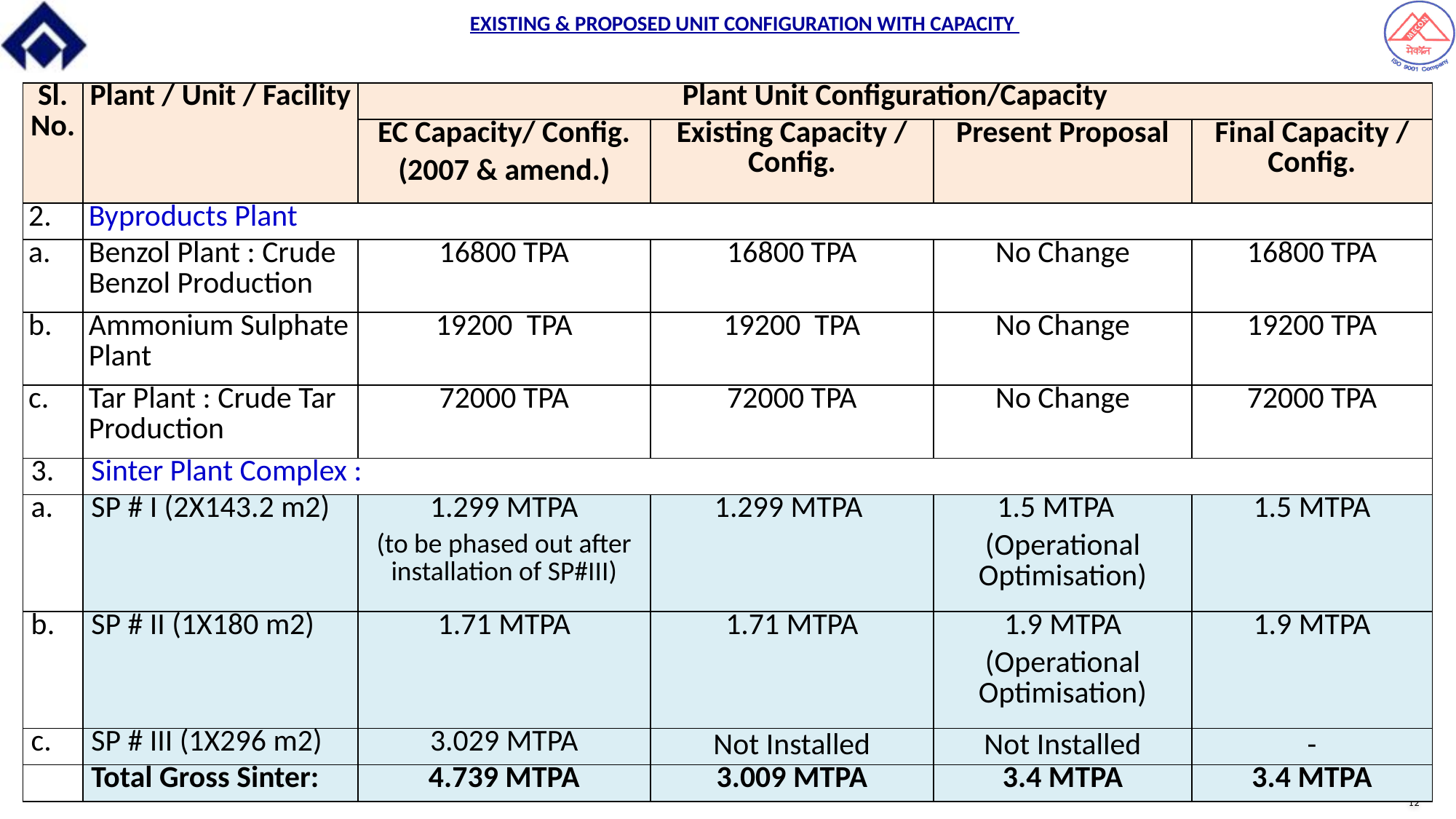

EXISTING & PROPOSED UNIT CONFIGURATION WITH CAPACITY
| Sl. No. | Plant / Unit / Facility | Plant Unit Configuration/Capacity |  |  |  |
| --- | --- | --- | --- | --- | --- |
|  |  | EC Capacity/ Config. (2007 & amend.) | Existing Capacity / Config. | Present Proposal | Final Capacity / Config. |
| 2. | Byproducts Plant |  |  |  |  |
| a. | Benzol Plant : Crude Benzol Production | 16800 TPA | 16800 TPA | No Change | 16800 TPA |
| b. | Ammonium Sulphate Plant | 19200 TPA | 19200 TPA | No Change | 19200 TPA |
| c. | Tar Plant : Crude Tar Production | 72000 TPA | 72000 TPA | No Change | 72000 TPA |
| 3. | Sinter Plant Complex : |  |  |  |  |
| a. | SP # I (2X143.2 m2) | 1.299 MTPA (to be phased out after installation of SP#III) | 1.299 MTPA | 1.5 MTPA (Operational Optimisation) | 1.5 MTPA |
| b. | SP # II (1X180 m2) | 1.71 MTPA | 1.71 MTPA | 1.9 MTPA (Operational Optimisation) | 1.9 MTPA |
| c. | SP # III (1X296 m2) | 3.029 MTPA | Not Installed | Not Installed | - |
|  | Total Gross Sinter: | 4.739 MTPA | 3.009 MTPA | 3.4 MTPA | 3.4 MTPA |